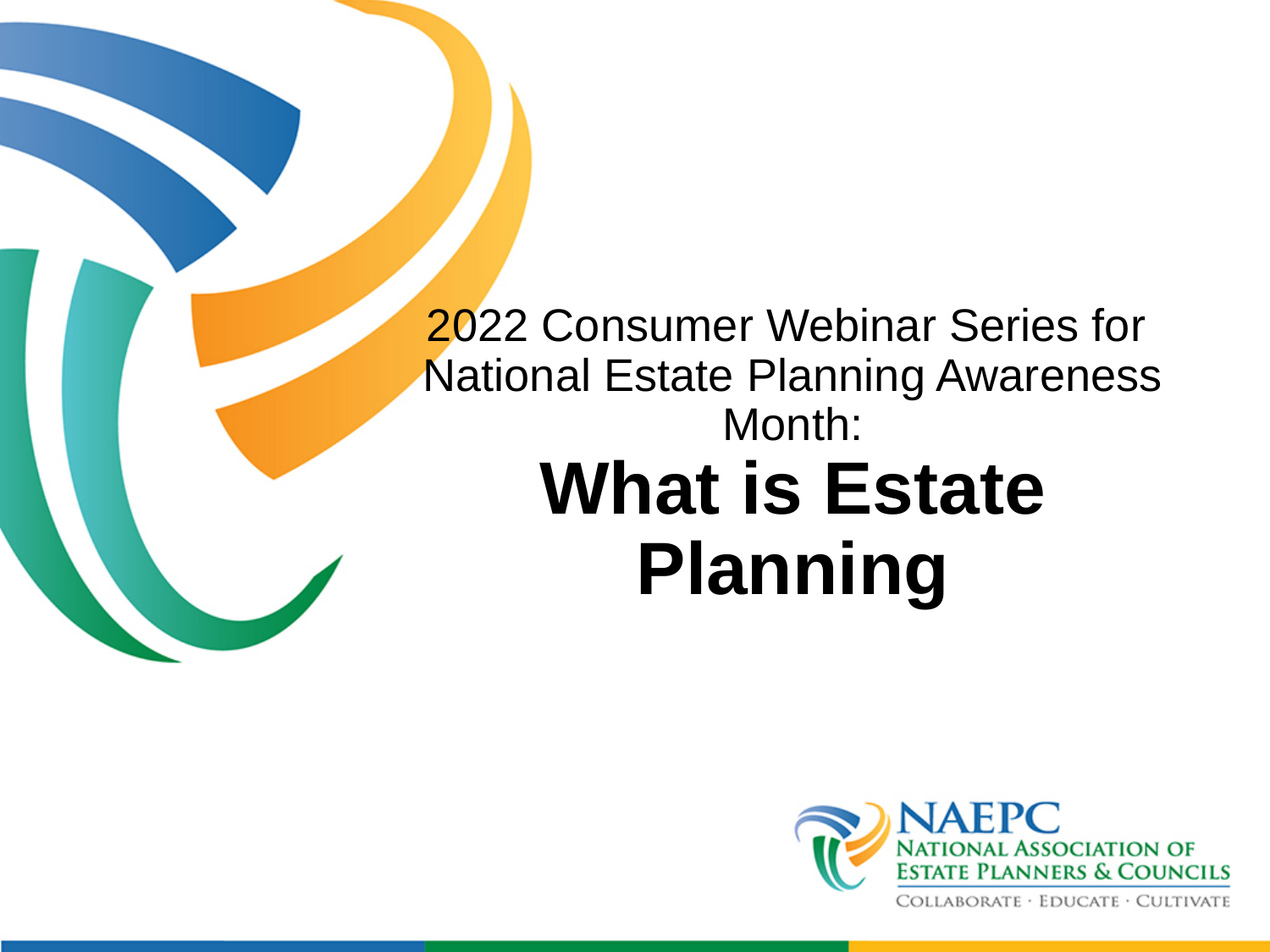

# 2022 Consumer Webinar Series for  National Estate Planning Awareness Month: What is Estate Planning